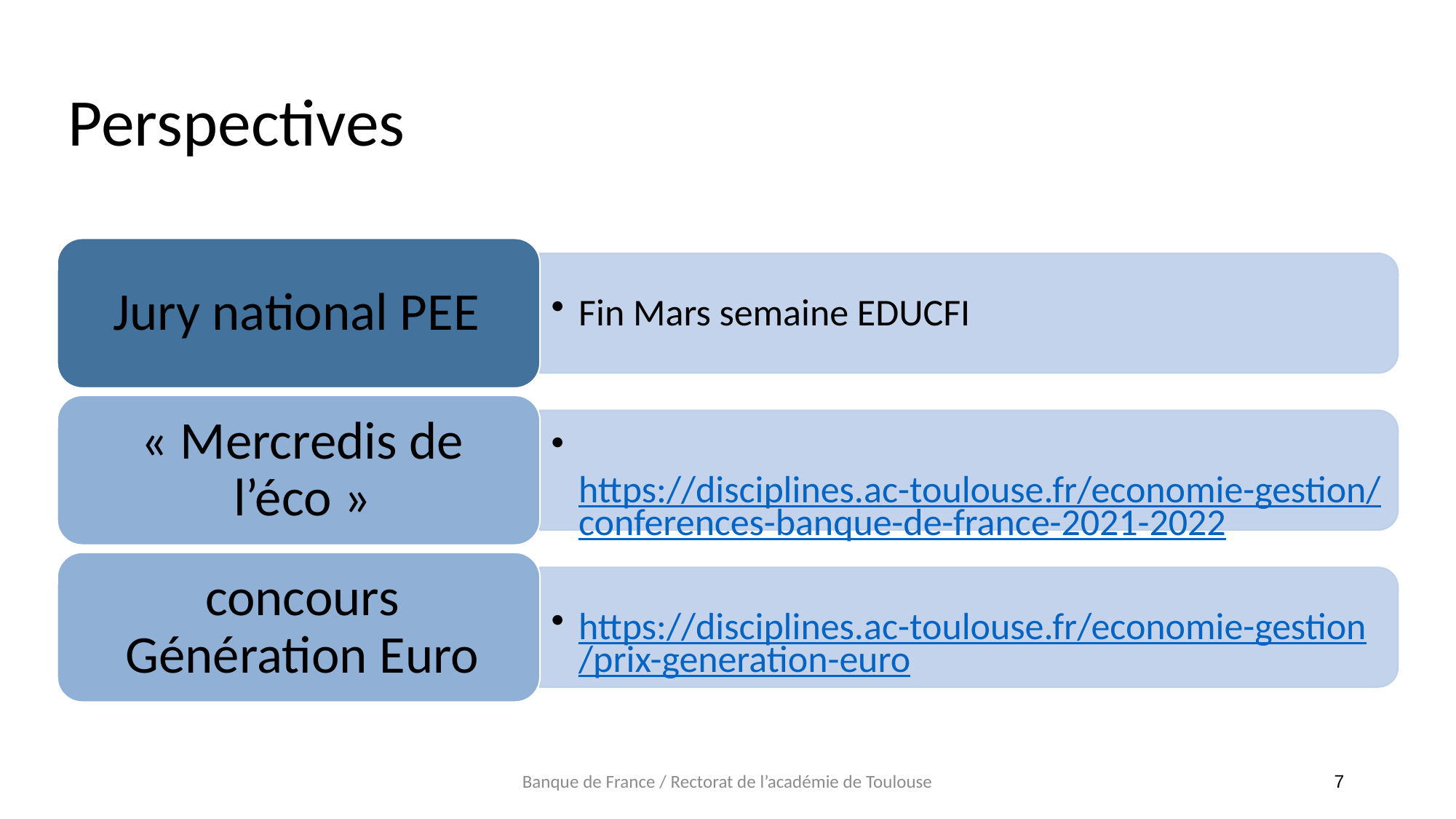

# Perspectives
Fin Mars semaine EDUCFI
Jury national PEE
 https://disciplines.ac-toulouse.fr/economie-gestion/conferences-banque-de-france-2021-2022
« Mercredis de l’éco »
https://disciplines.ac-toulouse.fr/economie-gestion/prix-generation-euro
concours Génération Euro
Banque de France / Rectorat de l’académie de Toulouse
7